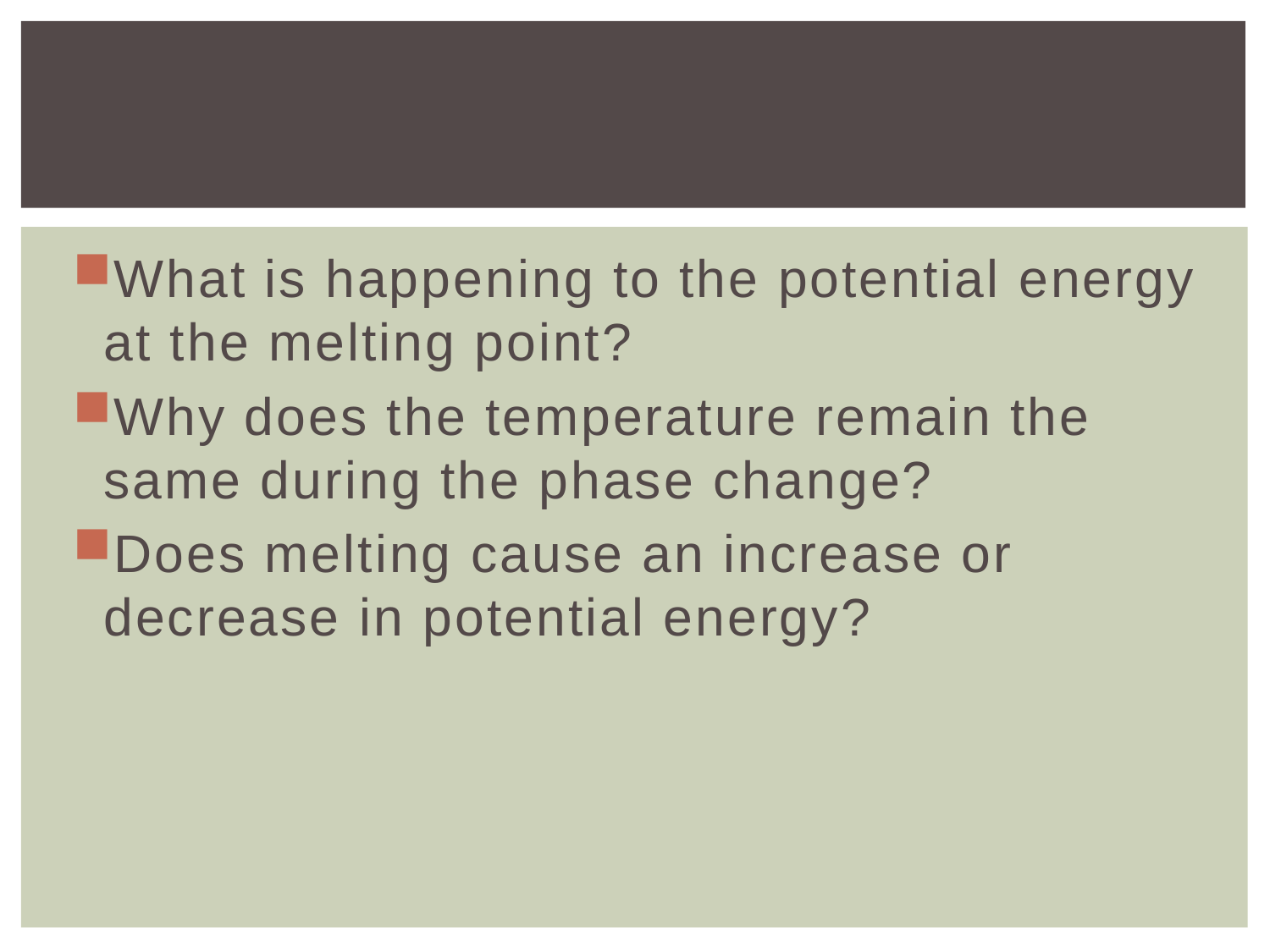

#
What is happening to the potential energy at the melting point?
Why does the temperature remain the same during the phase change?
Does melting cause an increase or decrease in potential energy?